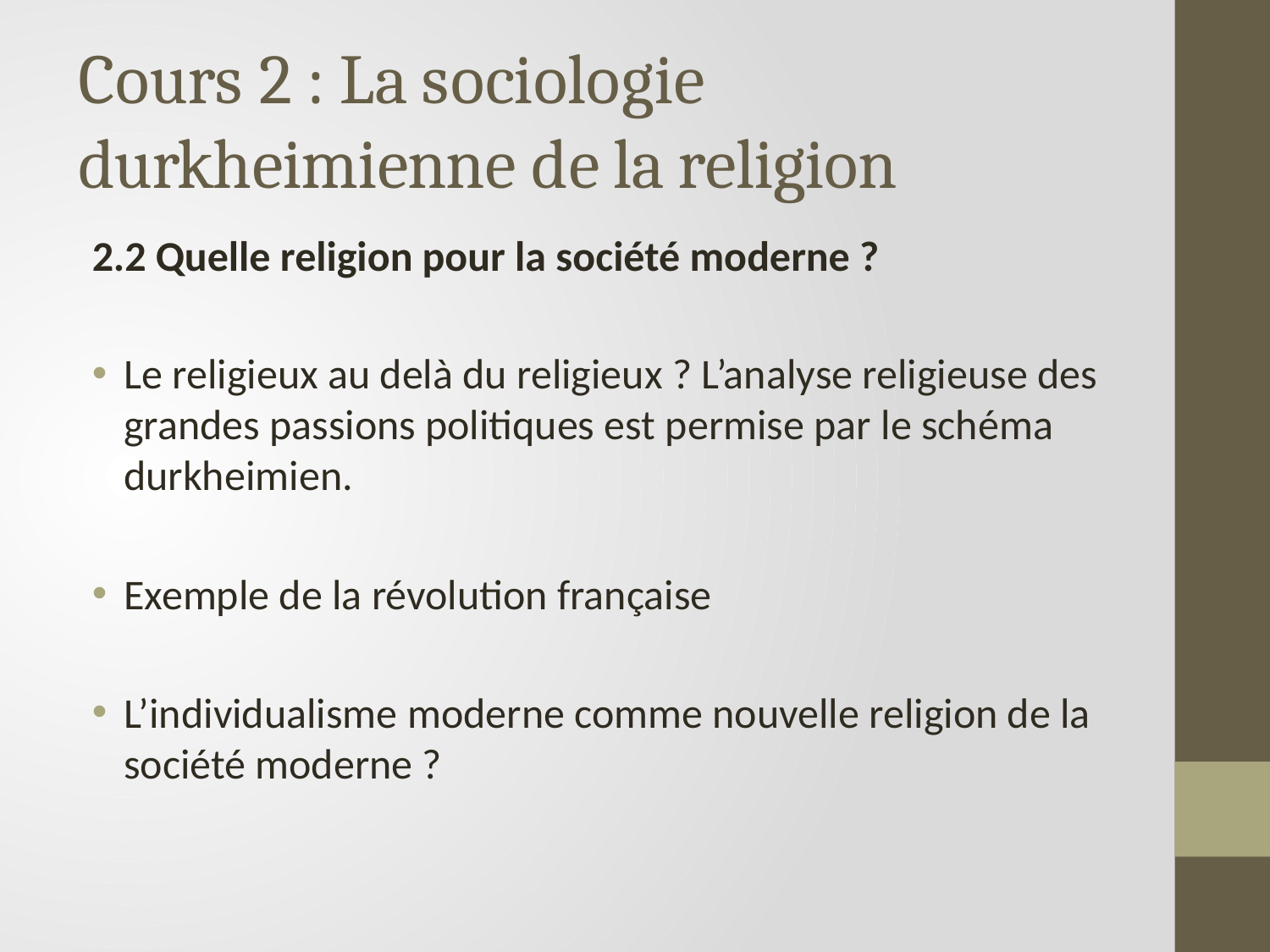

# Cours 2 : La sociologie durkheimienne de la religion
2.2 Quelle religion pour la société moderne ?

Le religieux au delà du religieux ? L’analyse religieuse des grandes passions politiques est permise par le schéma durkheimien.

Exemple de la révolution française

L’individualisme moderne comme nouvelle religion de la société moderne ?